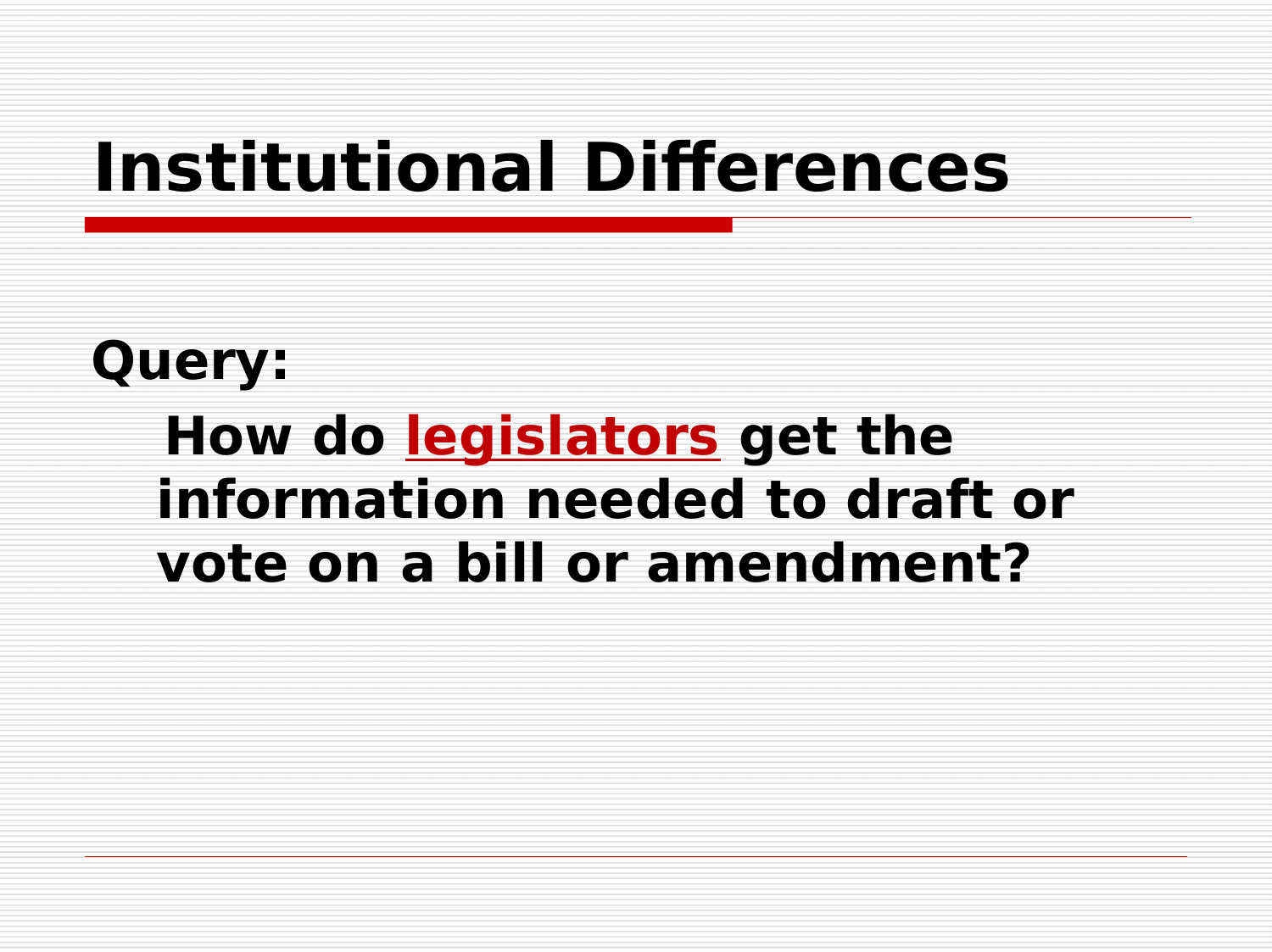

# Institutional Differences
Query:
How do legislators get the information needed to draft or vote on a bill or amendment?